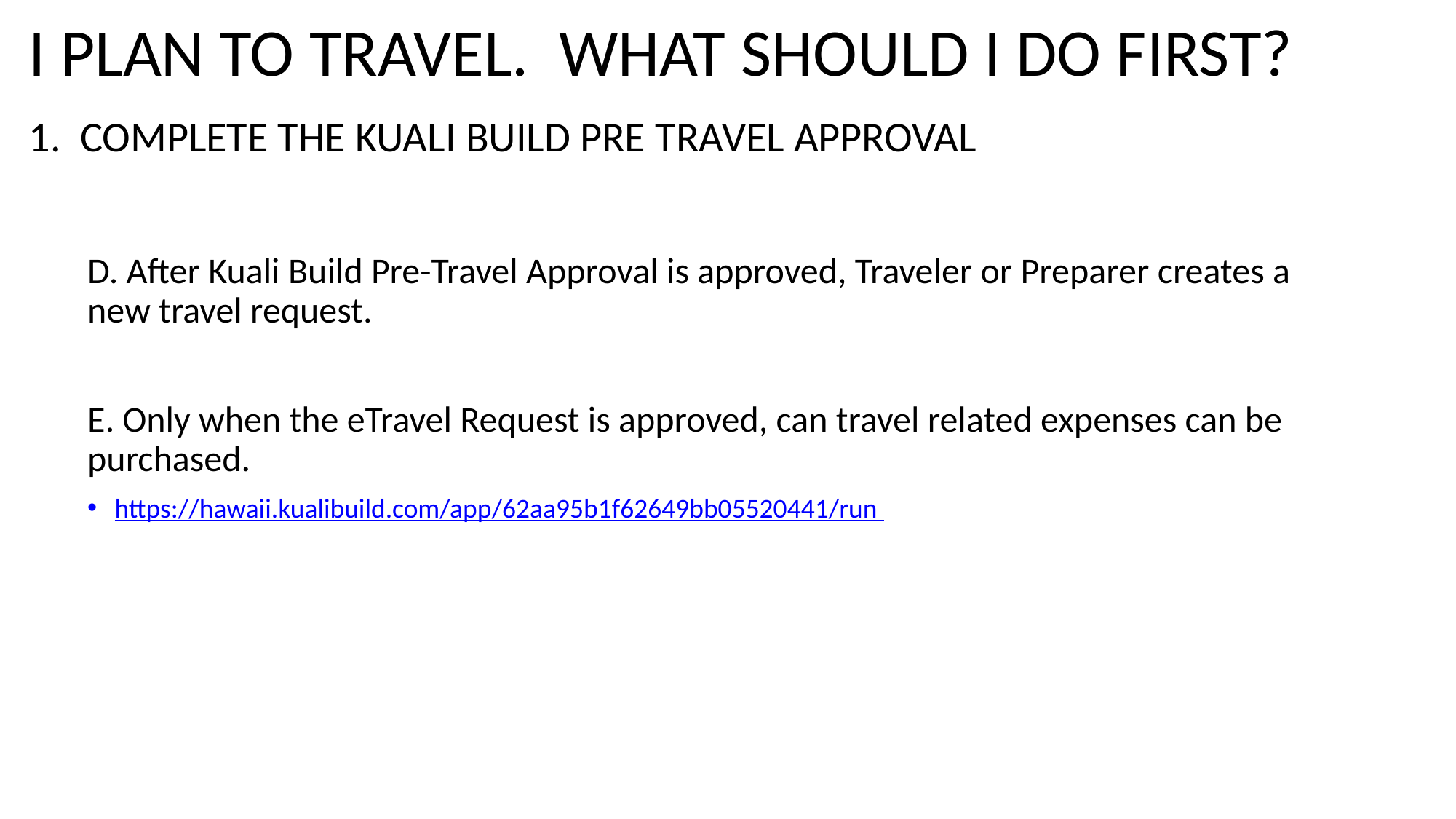

# I PLAN TO TRAVEL.  WHAT SHOULD I DO FIRST?
1.  COMPLETE THE KUALI BUILD PRE TRAVEL APPROVAL

D. After Kuali Build Pre-Travel Approval is approved, Traveler or Preparer creates a new travel request.

E. Only when the eTravel Request is approved, can travel related expenses can be purchased.
https://hawaii.kualibuild.com/app/62aa95b1f62649bb05520441/run